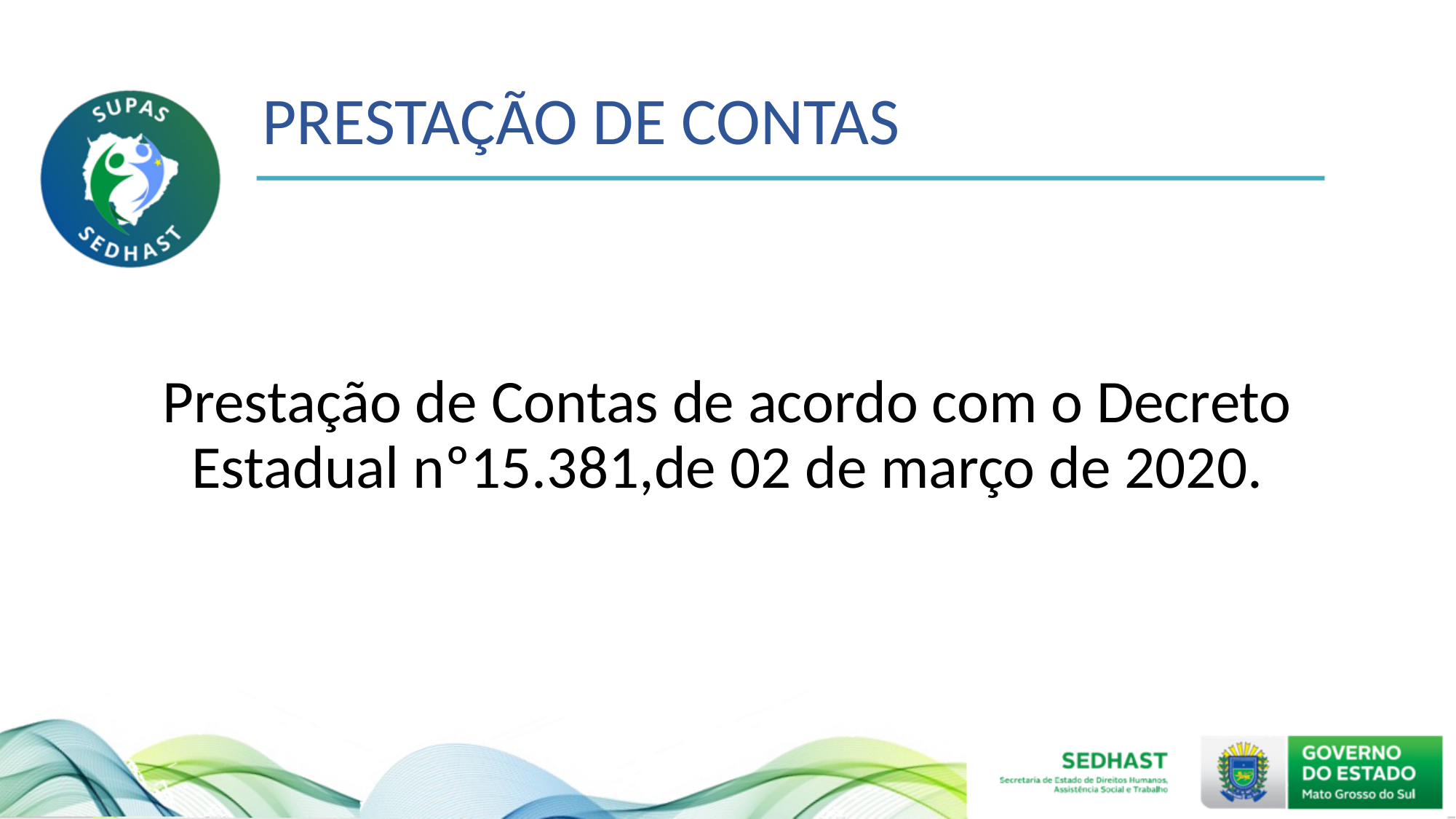

# PRESTAÇÃO DE CONTAS

Prestação de Contas de acordo com o Decreto Estadual nº15.381,de 02 de março de 2020.